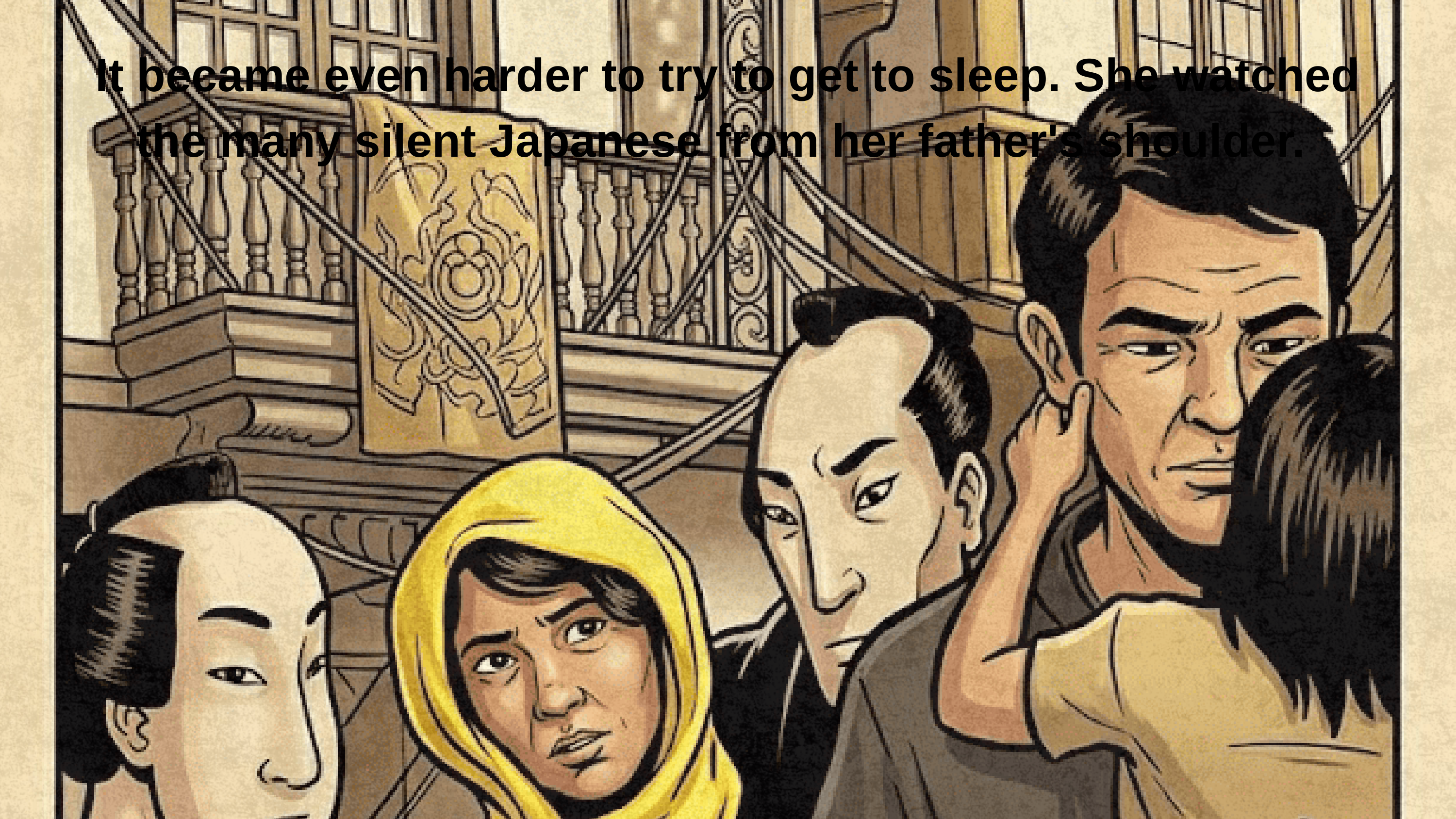

It became even harder to try to get to sleep. She watched the many silent Japanese from her father's shoulder.